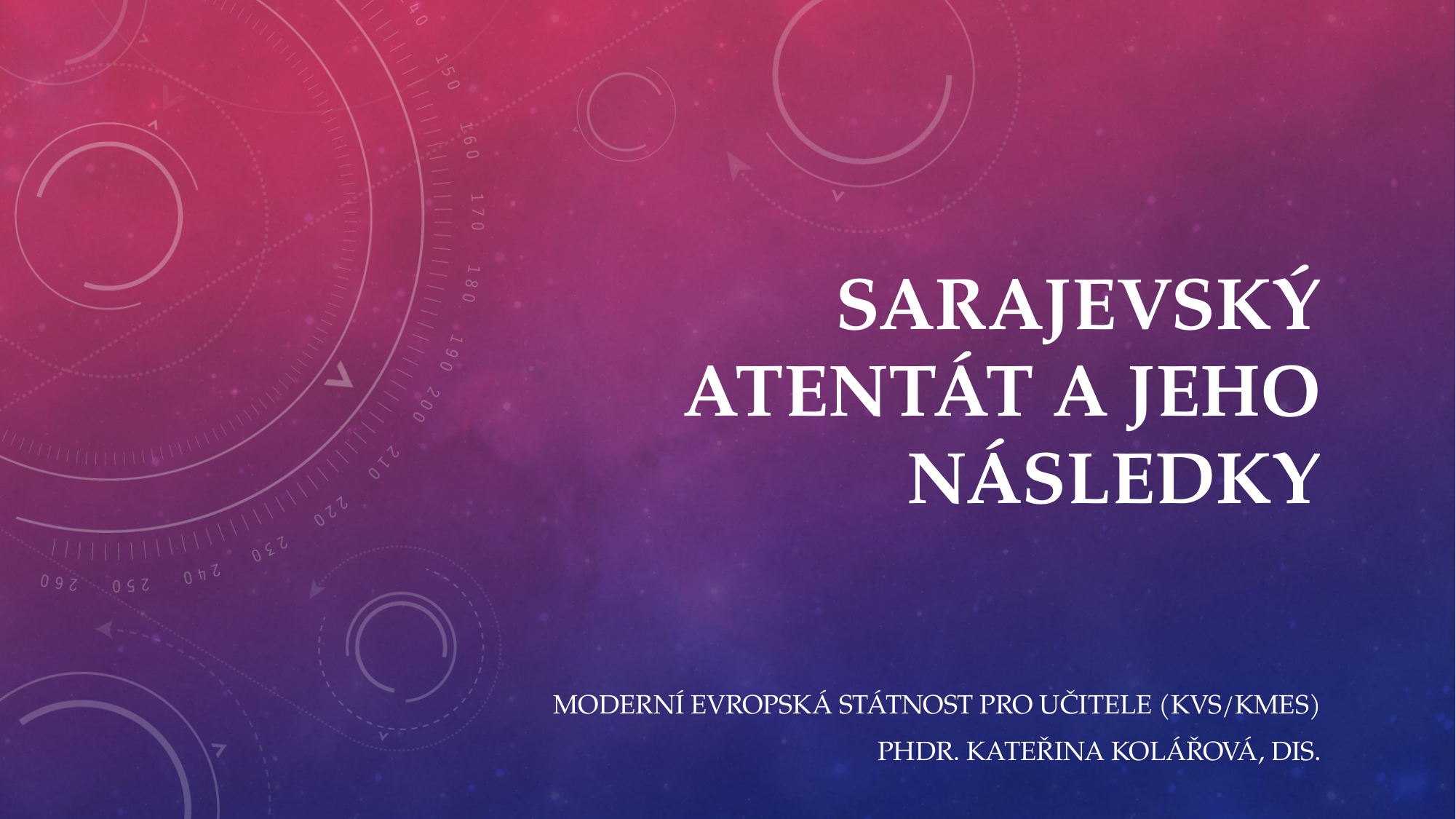

# Sarajevský atentát a jeho následky

Moderní evropská státnost pro učitele (KVS/KMES)
Phdr. Kateřina kolářová, dis.